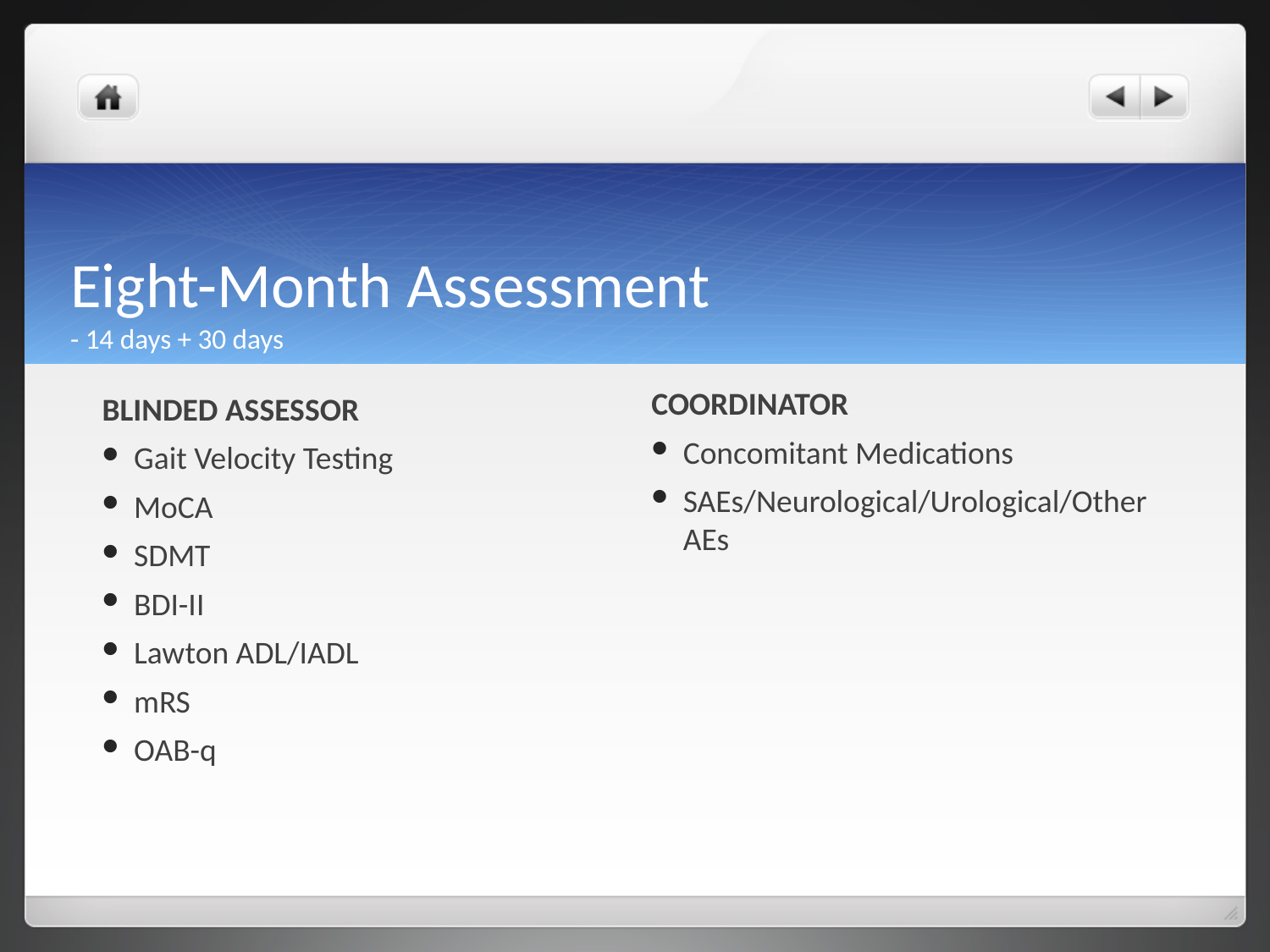

# Eight-Month Assessment - 14 days + 30 days
COORDINATOR
Concomitant Medications
SAEs/Neurological/Urological/Other AEs
BLINDED ASSESSOR
Gait Velocity Testing
MoCA
SDMT
BDI-II
Lawton ADL/IADL
mRS
OAB-q